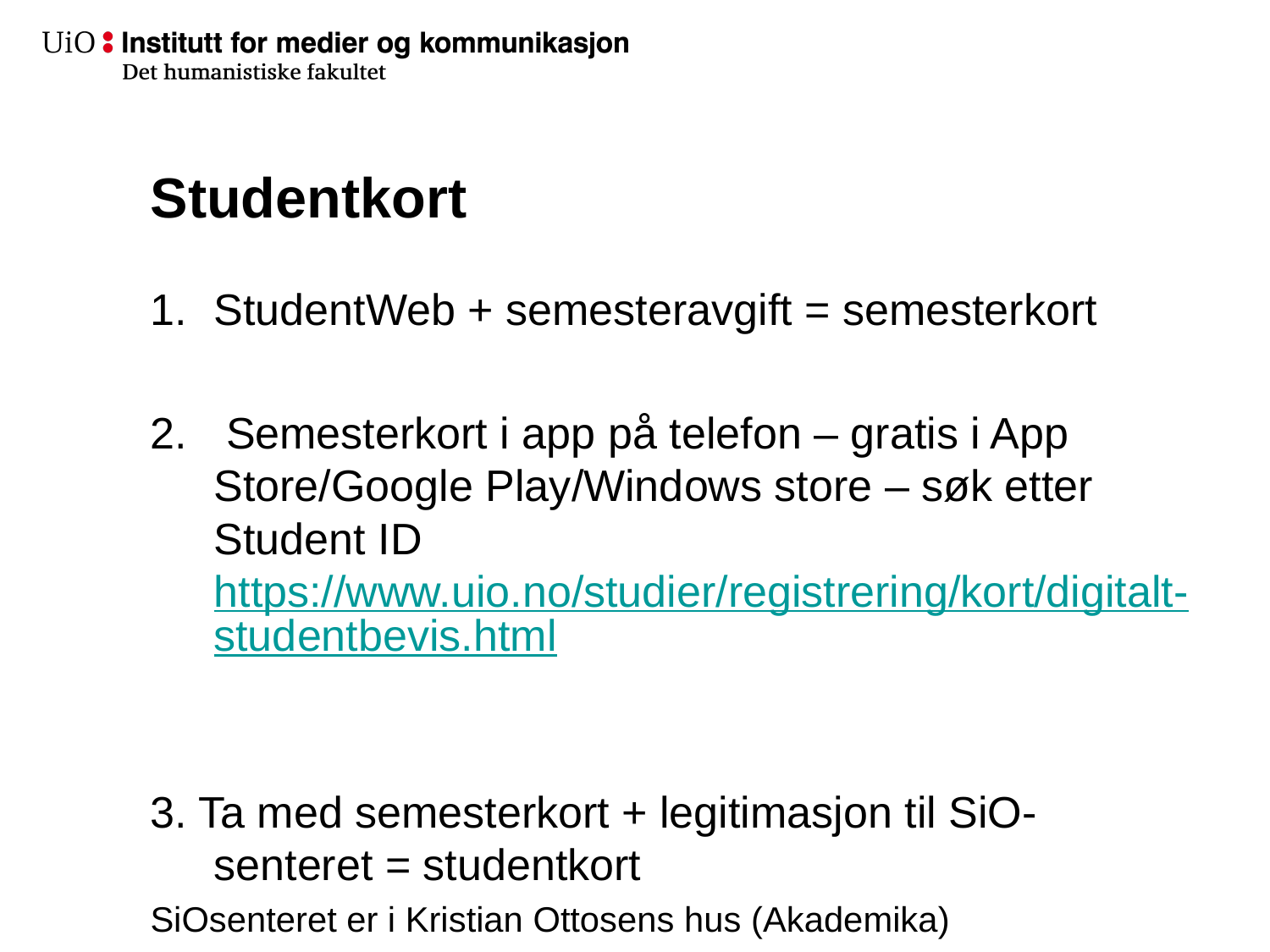

# Studentkort
StudentWeb + semesteravgift = semesterkort

 Semesterkort i app på telefon – gratis i App Store/Google Play/Windows store – søk etter Student ID
https://www.uio.no/studier/registrering/kort/digitalt-studentbevis.html

3. Ta med semesterkort + legitimasjon til SiO-senteret = studentkort
SiOsenteret er i Kristian Ottosens hus (Akademika)